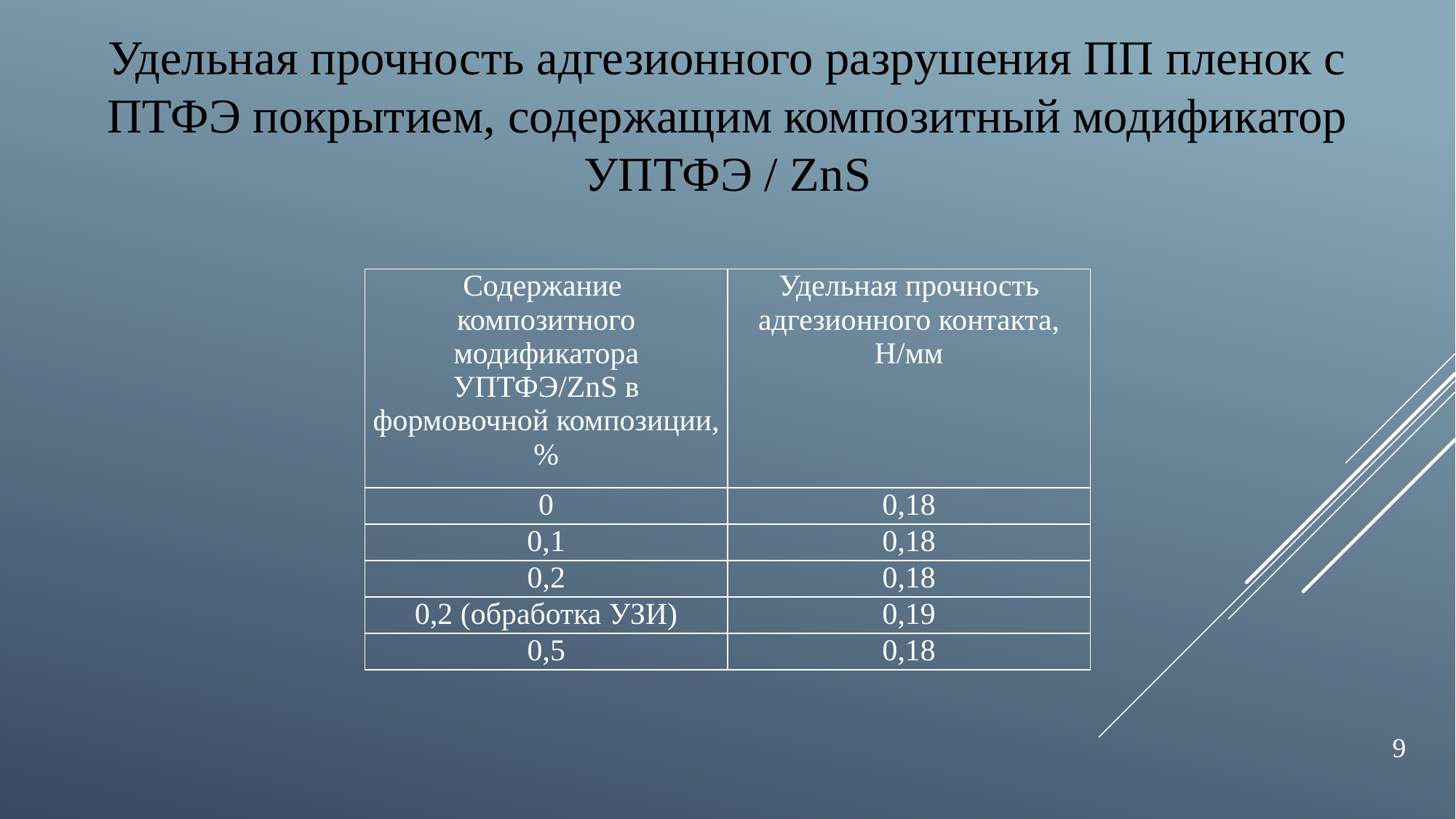

Удельная прочность адгезионного разрушения ПП пленок с ПТФЭ покрытием, содержащим композитный модификатор УПТФЭ / ZnS
| Содержание композитного модификатора УПТФЭ/ZnS в формовочной композиции, % | Удельная прочность адгезионного контакта, Н/мм |
| --- | --- |
| 0 | 0,18 |
| 0,1 | 0,18 |
| 0,2 | 0,18 |
| 0,2 (обработка УЗИ) | 0,19 |
| 0,5 | 0,18 |
9